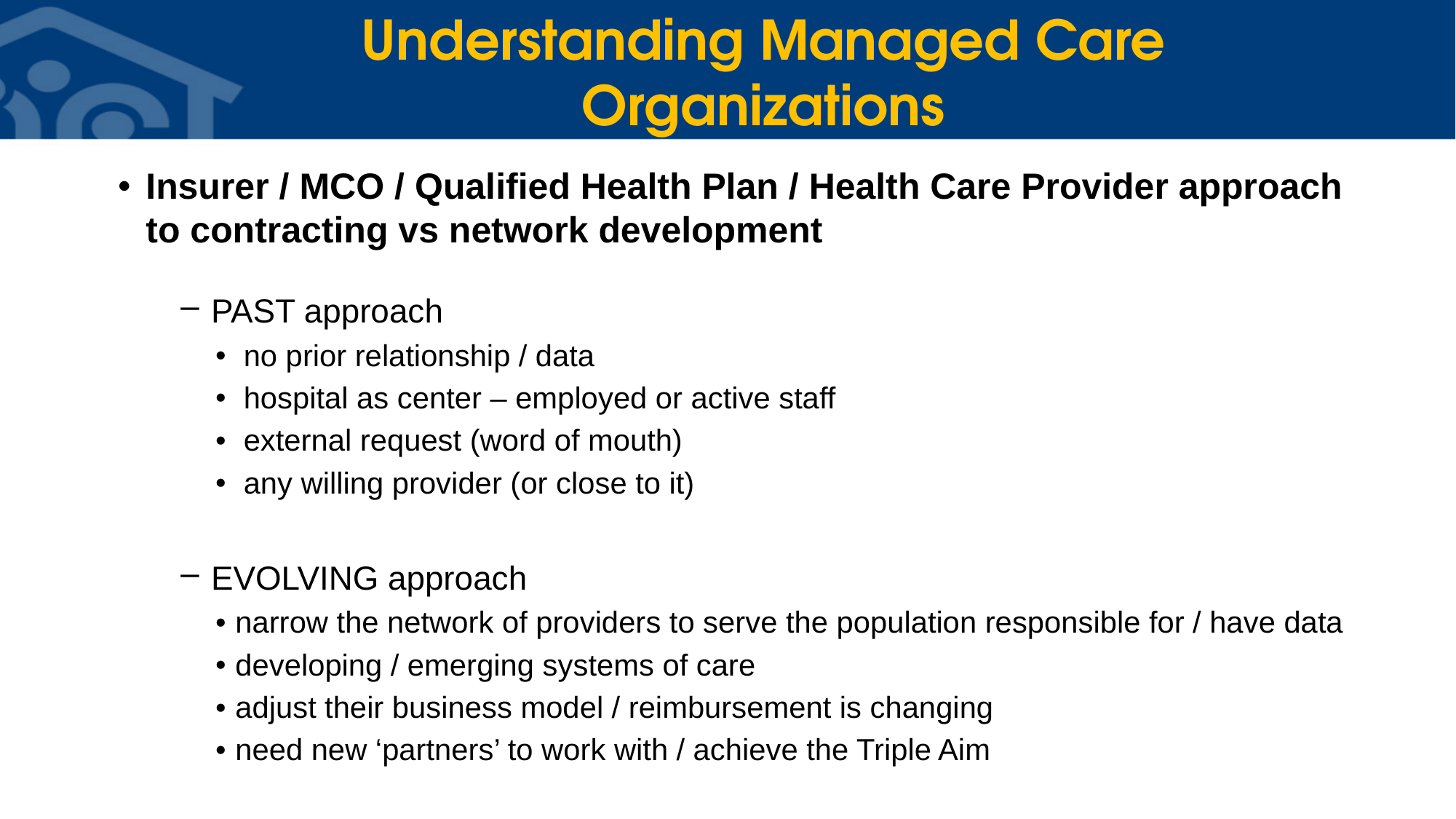

# Understanding Managed Care Organizations
Insurer / MCO / Qualified Health Plan / Health Care Provider approach to contracting vs network development

 PAST approach
 no prior relationship / data
 hospital as center – employed or active staff
 external request (word of mouth)
 any willing provider (or close to it)

 EVOLVING approach
narrow the network of providers to serve the population responsible for / have data
developing / emerging systems of care
adjust their business model / reimbursement is changing
need new ‘partners’ to work with / achieve the Triple Aim